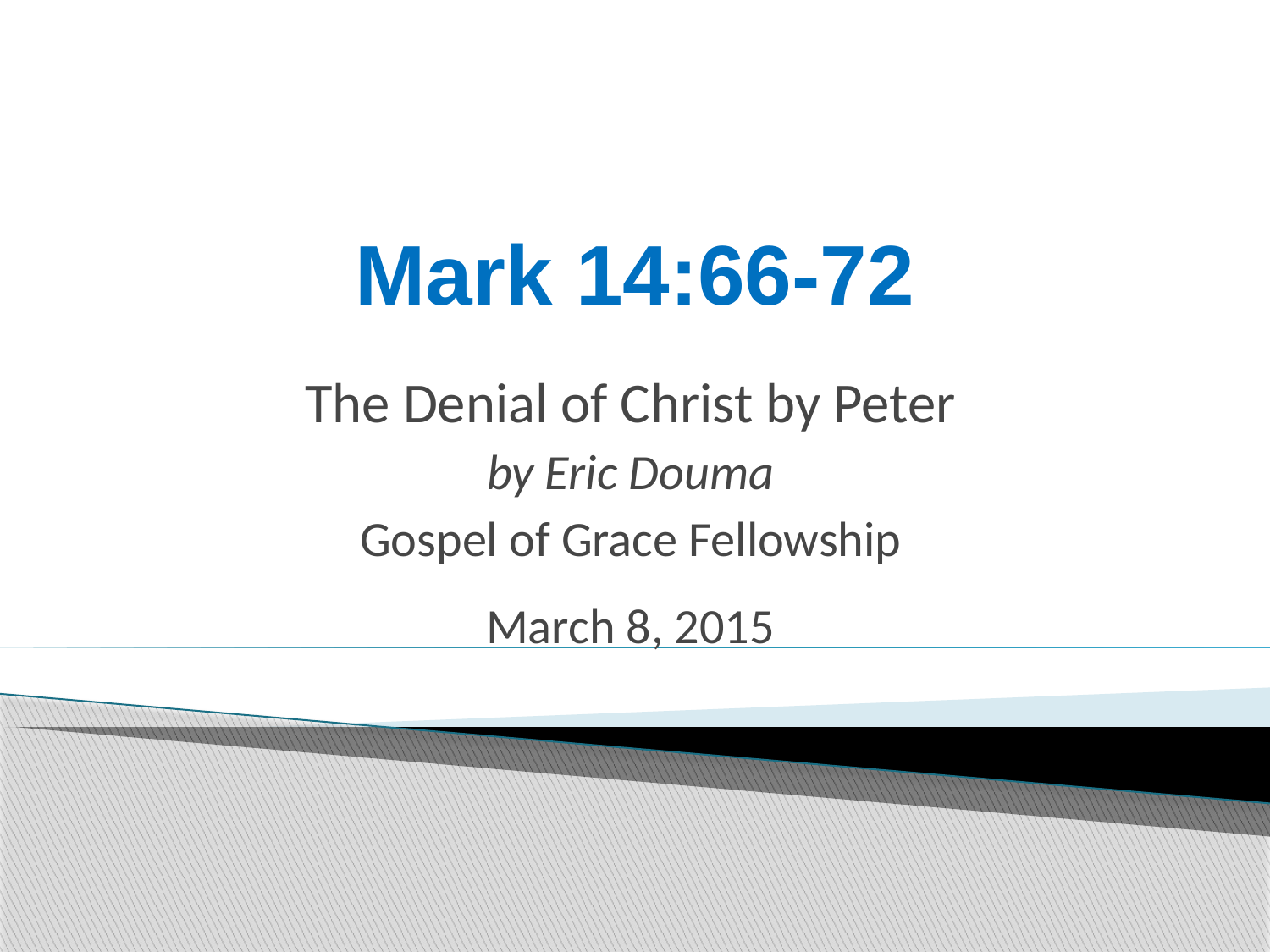

# Mark 14:66-72
The Denial of Christ by Peter
by Eric Douma
Gospel of Grace Fellowship
March 8, 2015